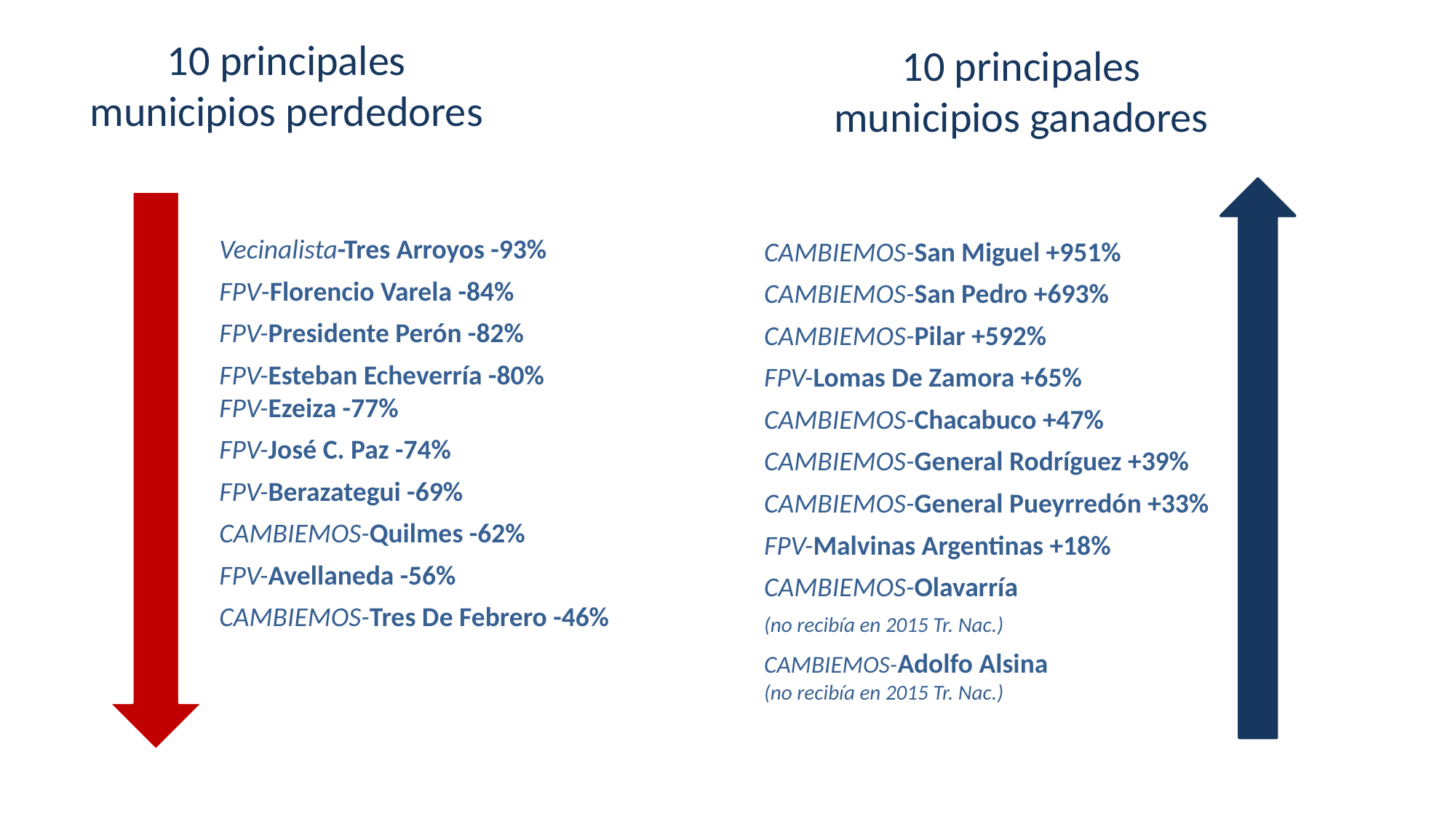

10 principales municipios perdedores
# 10 principales municipios ganadores

Vecinalista-Tres Arroyos -93%
FPV-Florencio Varela -84%
FPV-Presidente Perón -82%
FPV-Esteban Echeverría -80%
FPV-Ezeiza -77%
FPV-José C. Paz -74%
FPV-Berazategui -69%
CAMBIEMOS-Quilmes -62%
FPV-Avellaneda -56%
CAMBIEMOS-Tres De Febrero -46%

CAMBIEMOS-San Miguel +951%
CAMBIEMOS-San Pedro +693%
CAMBIEMOS-Pilar +592%
FPV-Lomas De Zamora +65%
CAMBIEMOS-Chacabuco +47%
CAMBIEMOS-General Rodríguez +39%
CAMBIEMOS-General Pueyrredón +33%
FPV-Malvinas Argentinas +18%
CAMBIEMOS-Olavarría
(no recibía en 2015 Tr. Nac.)
CAMBIEMOS-Adolfo Alsina
(no recibía en 2015 Tr. Nac.)